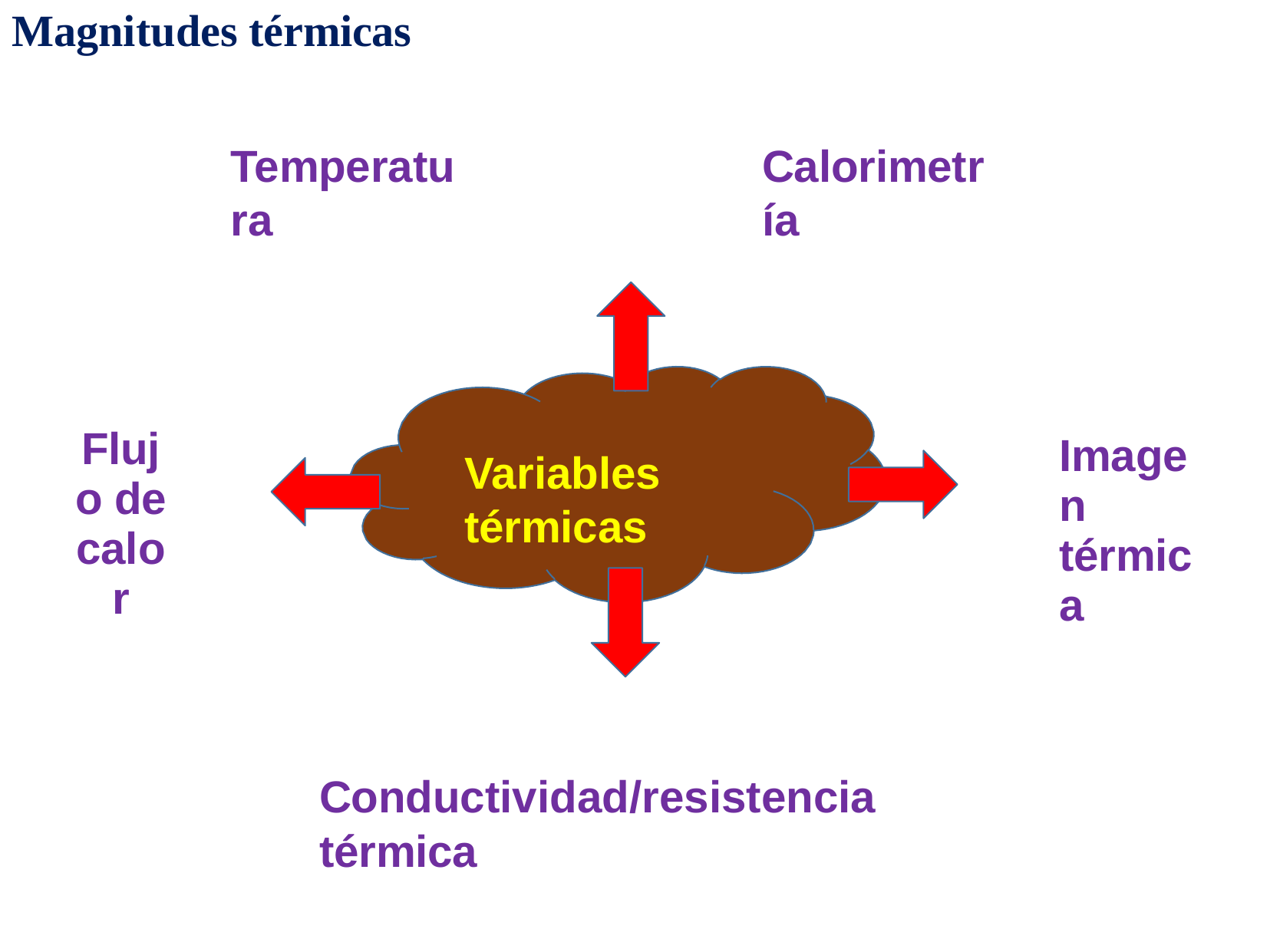

# Magnitudes térmicas
Calorimetría
Temperatura

Flujo de calor
Imagen térmica
Variables térmicas
Conductividad/resistencia térmica